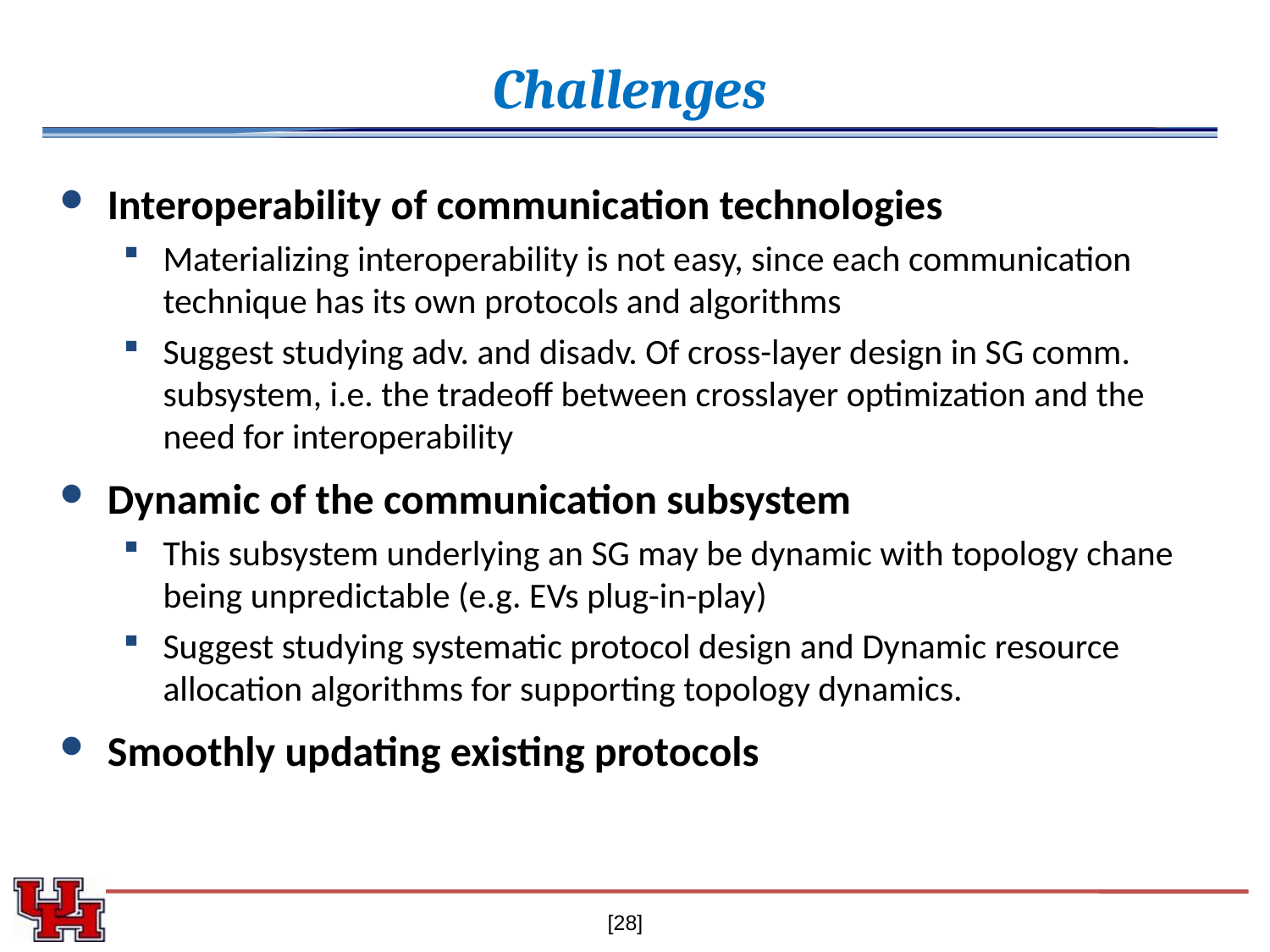

# Challenges
Interoperability of communication technologies
Materializing interoperability is not easy, since each communication technique has its own protocols and algorithms
Suggest studying adv. and disadv. Of cross-layer design in SG comm. subsystem, i.e. the tradeoff between crosslayer optimization and the need for interoperability
Dynamic of the communication subsystem
This subsystem underlying an SG may be dynamic with topology chane being unpredictable (e.g. EVs plug-in-play)
Suggest studying systematic protocol design and Dynamic resource allocation algorithms for supporting topology dynamics.
Smoothly updating existing protocols

[28]